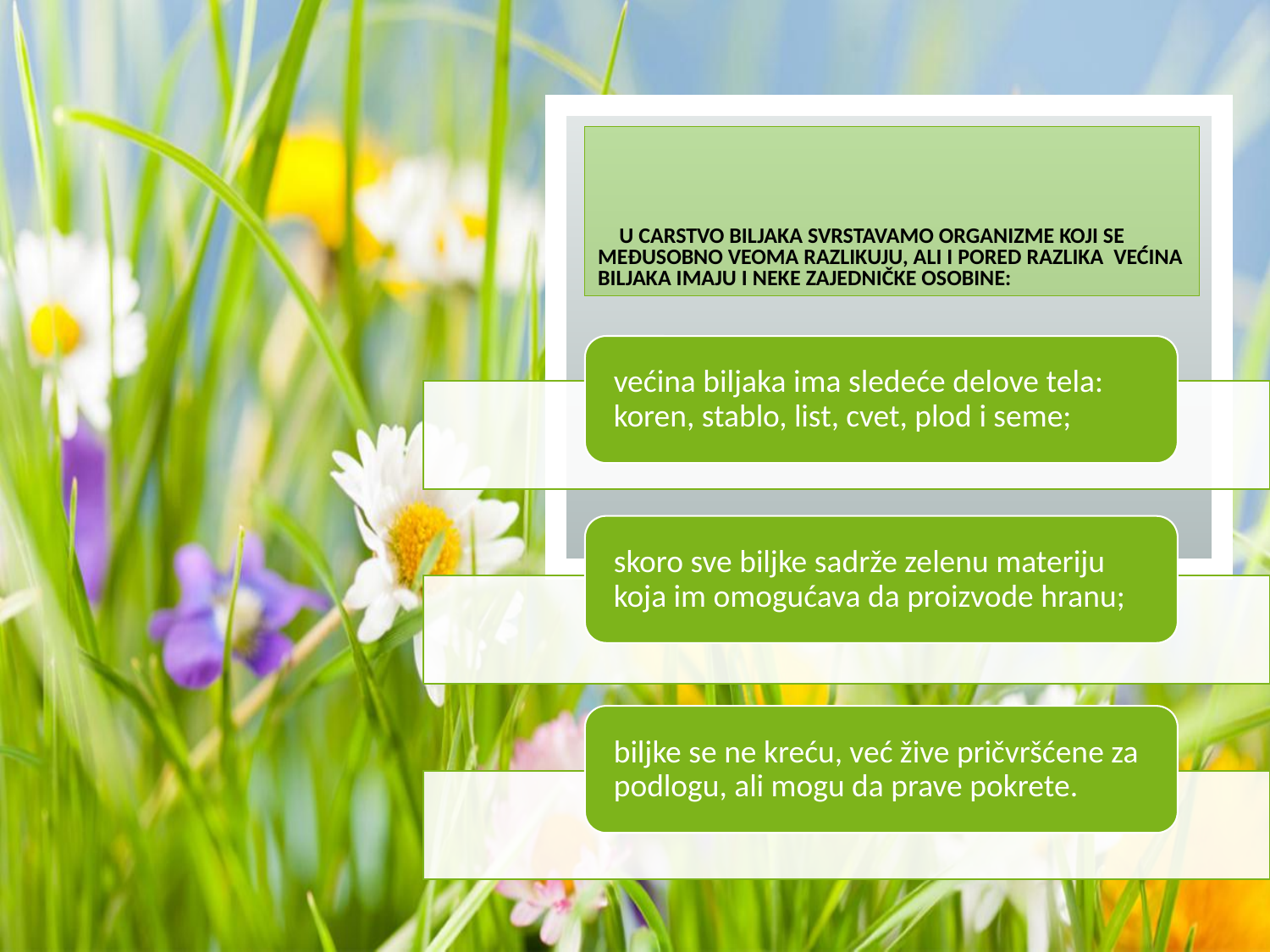

# u carstvo biljaka svrstavamo organizme koji se međusobno veoma razlikuju, ali i pored razlika  većina biljaka imaju i neke zajedničke osobine:
većina biljaka ima sledeće delove tela: koren, stablo, list, cvet, plod i seme;
skoro sve biljke sadrže zelenu materiju koja im omogućava da proizvode hranu;
biljke se ne kreću, već žive pričvršćene za podlogu, ali mogu da prave pokrete.